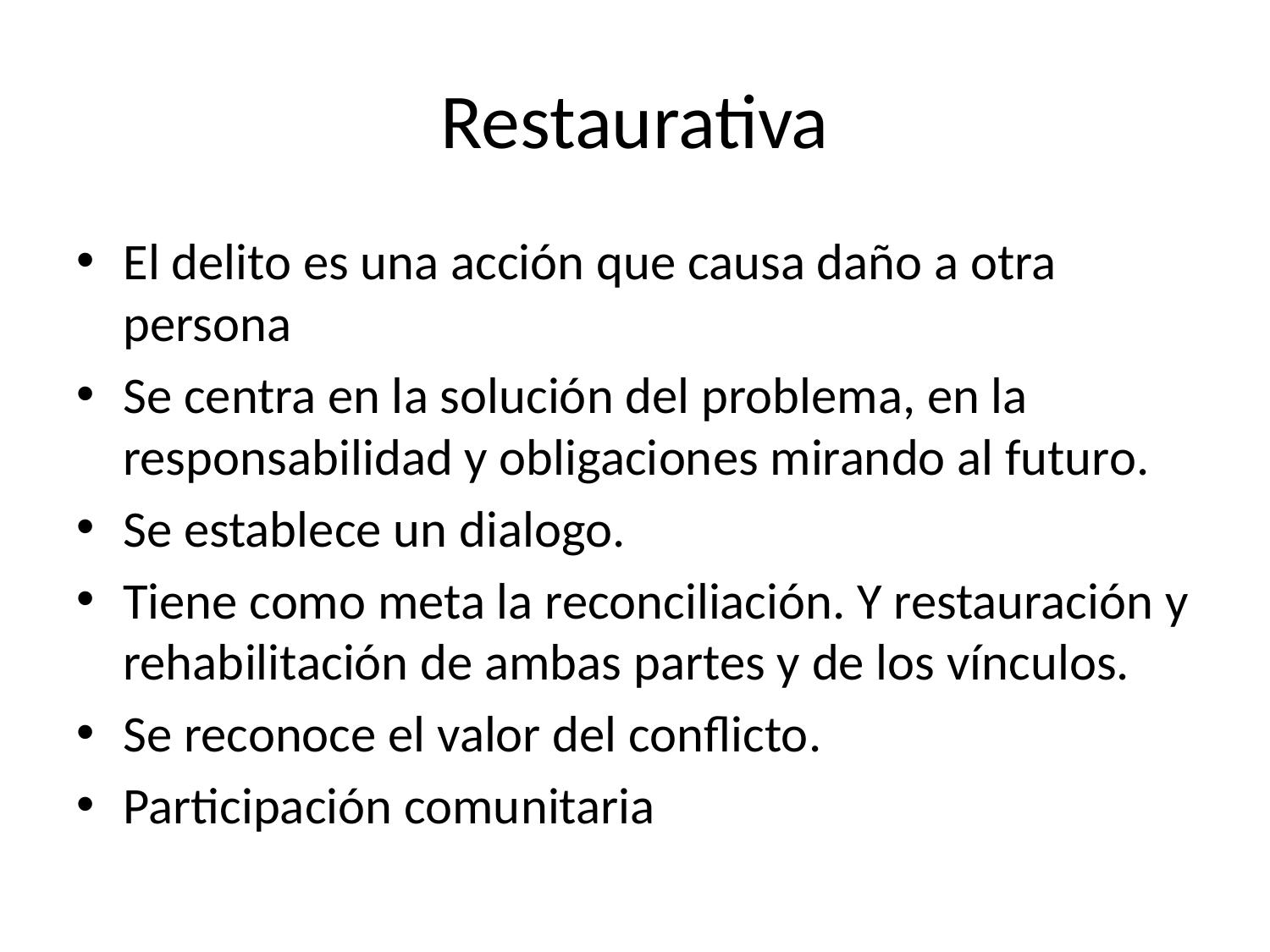

# Restaurativa
El delito es una acción que causa daño a otra persona
Se centra en la solución del problema, en la responsabilidad y obligaciones mirando al futuro.
Se establece un dialogo.
Tiene como meta la reconciliación. Y restauración y rehabilitación de ambas partes y de los vínculos.
Se reconoce el valor del conflicto.
Participación comunitaria